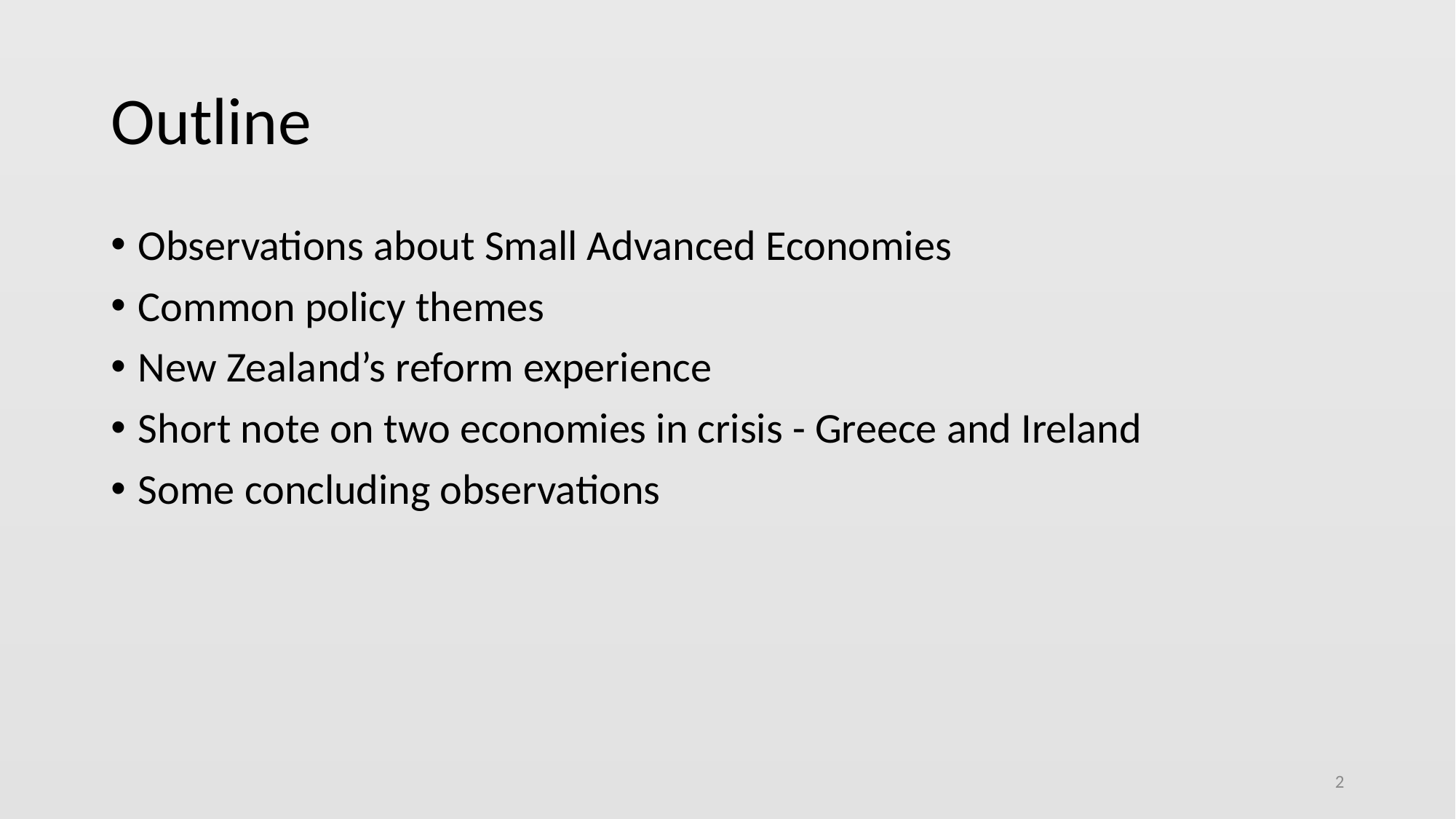

# Outline
Observations about Small Advanced Economies
Common policy themes
New Zealand’s reform experience
Short note on two economies in crisis - Greece and Ireland
Some concluding observations

2